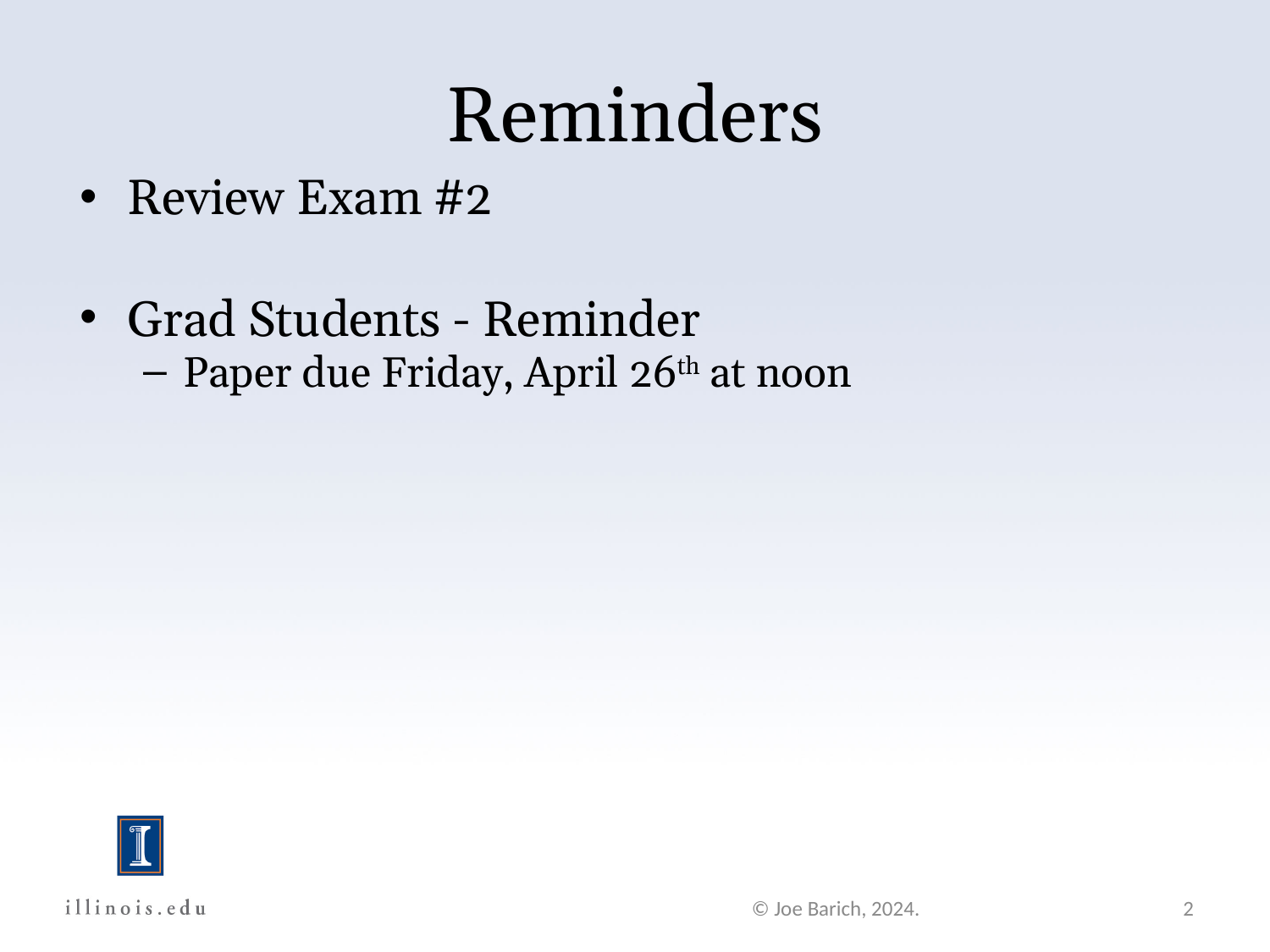

Reminders
Review Exam #2

Grad Students - Reminder
Paper due Friday, April 26th at noon
© Joe Barich, 2024.
2